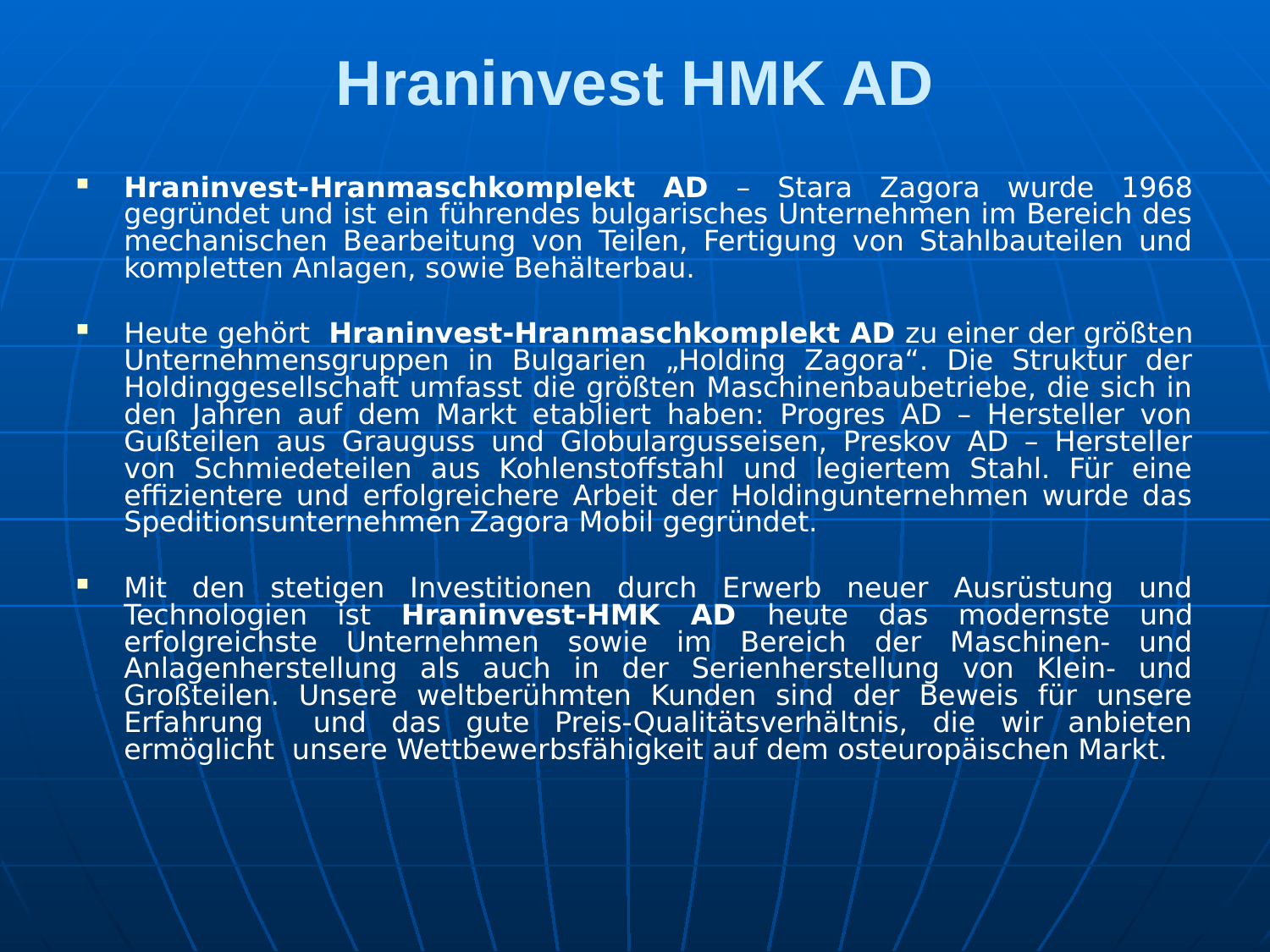

# Hraninvest HMK AD
Hraninvest-Hranmaschkomplekt AD – Stara Zagora wurde 1968 gegründet und ist ein führendes bulgarisches Unternehmen im Bereich des mechanischen Bearbeitung von Teilen, Fertigung von Stahlbauteilen und kompletten Anlagen, sowie Behälterbau.

Heute gehört  Hraninvest-Hranmaschkomplekt AD zu einer der größten Unternehmensgruppen in Bulgarien „Holding Zagora“. Die Struktur der Holdinggesellschaft umfasst die größten Maschinenbaubetriebe, die sich in den Jahren auf dem Markt etabliert haben: Progres AD – Hersteller von Gußteilen aus Grauguss und Globulargusseisen, Preskov AD – Hersteller von Schmiedeteilen aus Kohlenstoffstahl und legiertem Stahl. Für eine effizientere und erfolgreichere Arbeit der Holdingunternehmen wurde das Speditionsunternehmen Zagora Mobil gegründet.

Mit den stetigen Investitionen durch Erwerb neuer Ausrüstung und Technologien ist Hraninvest-HMK AD heute das modernste und erfolgreichste Unternehmen sowie im Bereich der Maschinen- und Anlagenherstellung als auch in der Serienherstellung von Klein- und Großteilen. Unsere weltberühmten Kunden sind der Beweis für unsere Erfahrung  und das gute Preis-Qualitätsverhältnis, die wir anbieten ermöglicht  unsere Wettbewerbsfähigkeit auf dem osteuropäischen Markt.